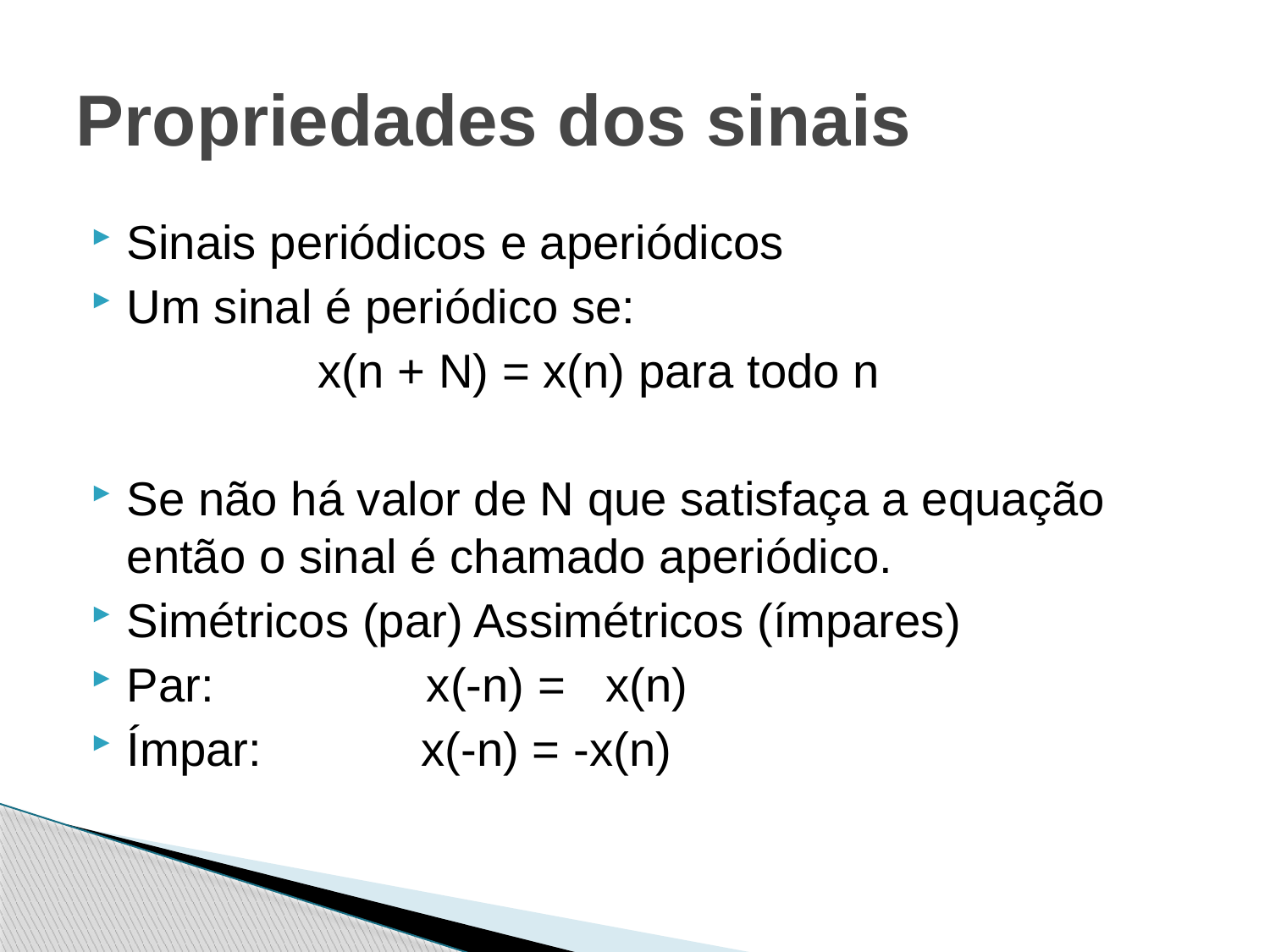

# Propriedades dos sinais
Sinais periódicos e aperiódicos
Um sinal é periódico se:
                 x(n + N) = x(n) para todo n

Se não há valor de N que satisfaça a equação então o sinal é chamado aperiódico.
Simétricos (par) Assimétricos (ímpares)
Par:                x(-n) =   x(n)
Ímpar:            x(-n) = -x(n)